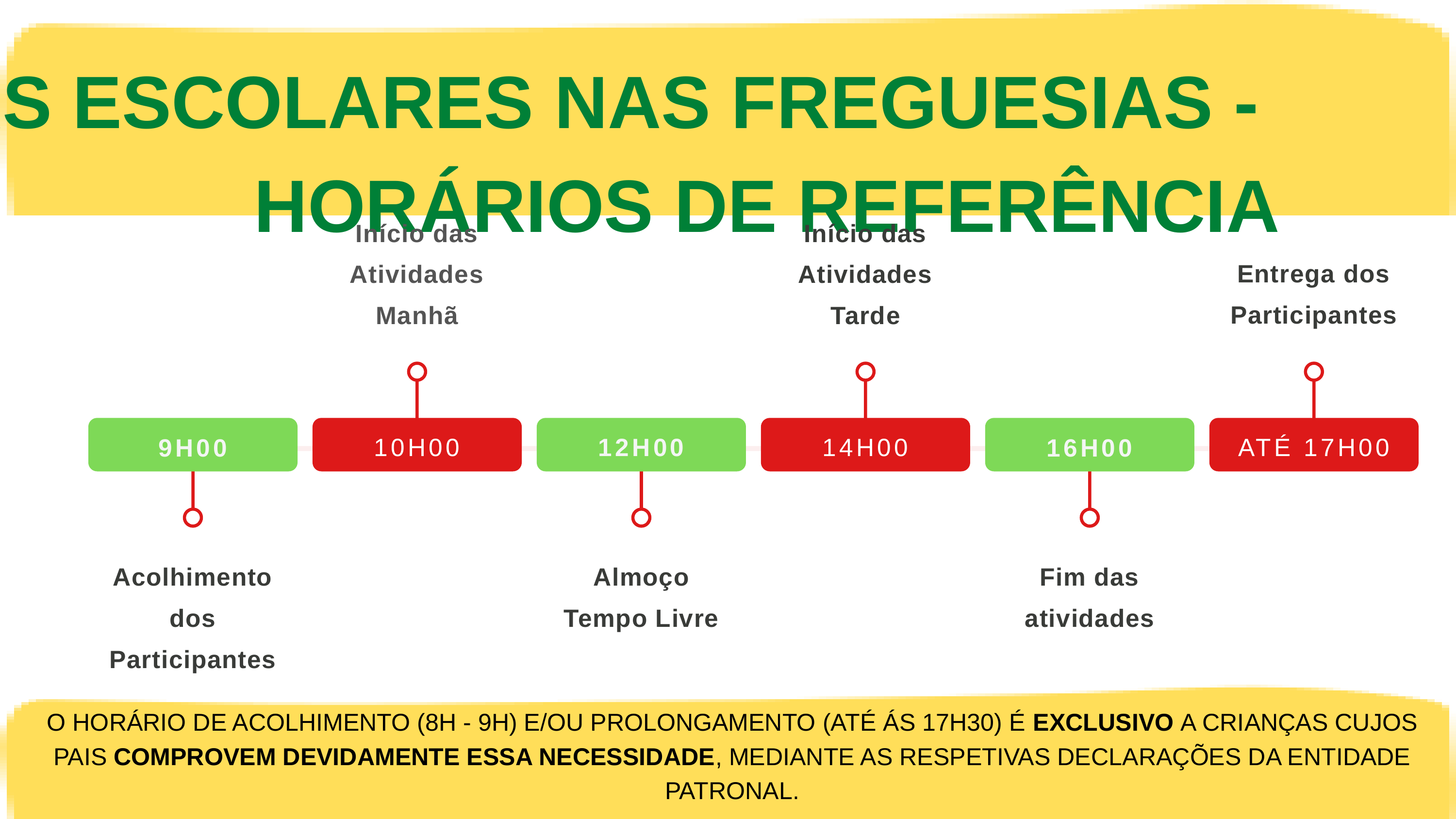

FÉRIAS ESCOLARES NAS FREGUESIAS -  HORÁRIOS DE REFERÊNCIA
Início das Atividades Manhã
Início das Atividades Tarde
Entrega dos Participantes

10H00
12H00
14H00
ATÉ 17H00
9H00
16H00

Acolhimento dos Participantes
Almoço
Tempo Livre
Fim das atividades

O HORÁRIO DE ACOLHIMENTO (8H - 9H) E/OU PROLONGAMENTO (ATÉ ÁS 17H30) É EXCLUSIVO A CRIANÇAS CUJOS PAIS COMPROVEM DEVIDAMENTE ESSA NECESSIDADE, MEDIANTE AS RESPETIVAS DECLARAÇÕES DA ENTIDADE PATRONAL.